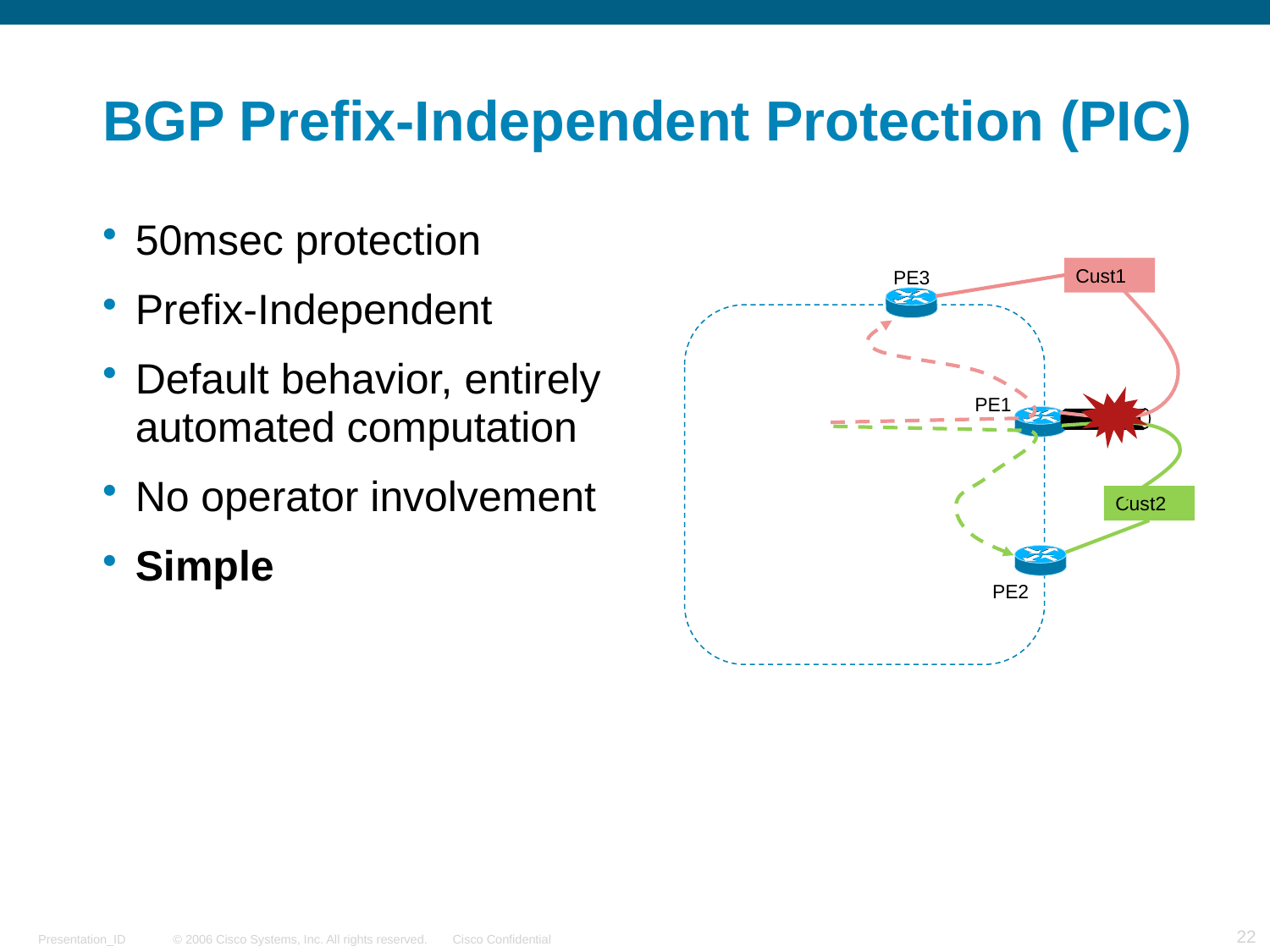

# BGP Prefix-Independent Protection (PIC)
50msec protection
Prefix-Independent
Default behavior, entirely automated computation
No operator involvement
Simple
Cust1
PE3

PE1

Cust2

PE2